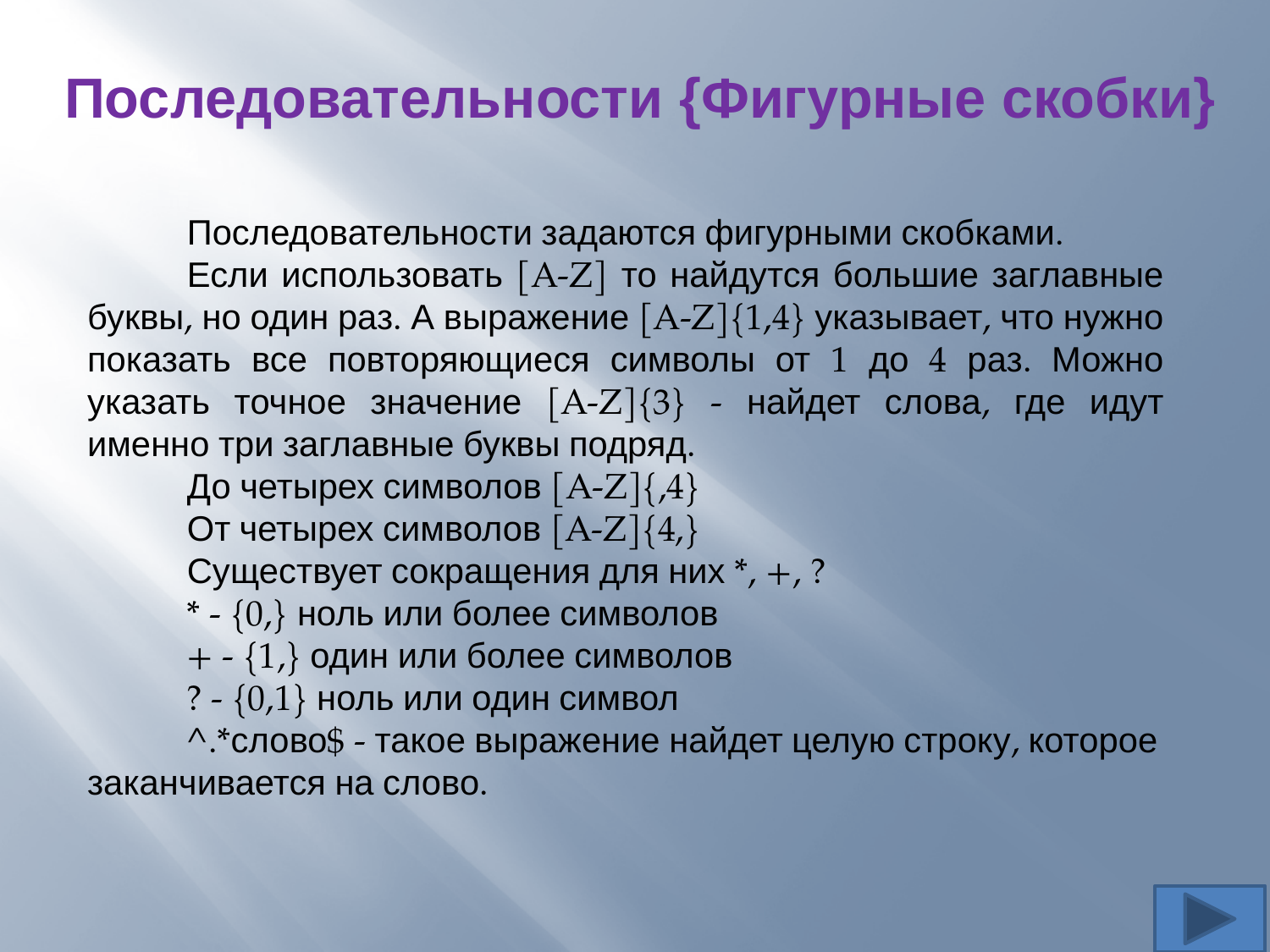

# Последовательности {Фигурные скобки}
Последовательности задаются фигурными скобками.
Если использовать [A-Z] то найдутся большие заглавные буквы, но один раз. А выражение [A-Z]{1,4} указывает, что нужно показать все повторяющиеся символы от 1 до 4 раз. Можно указать точное значение [A-Z]{3} - найдет слова, где идут именно три заглавные буквы подряд.
До четырех символов [A-Z]{,4}
От четырех символов [A-Z]{4,}
Существует сокращения для них *, +, ?
* - {0,} ноль или более символов
+ - {1,} один или более символов
? - {0,1} ноль или один символ
^.*слово$ - такое выражение найдет целую строку, которое заканчивается на слово.

12